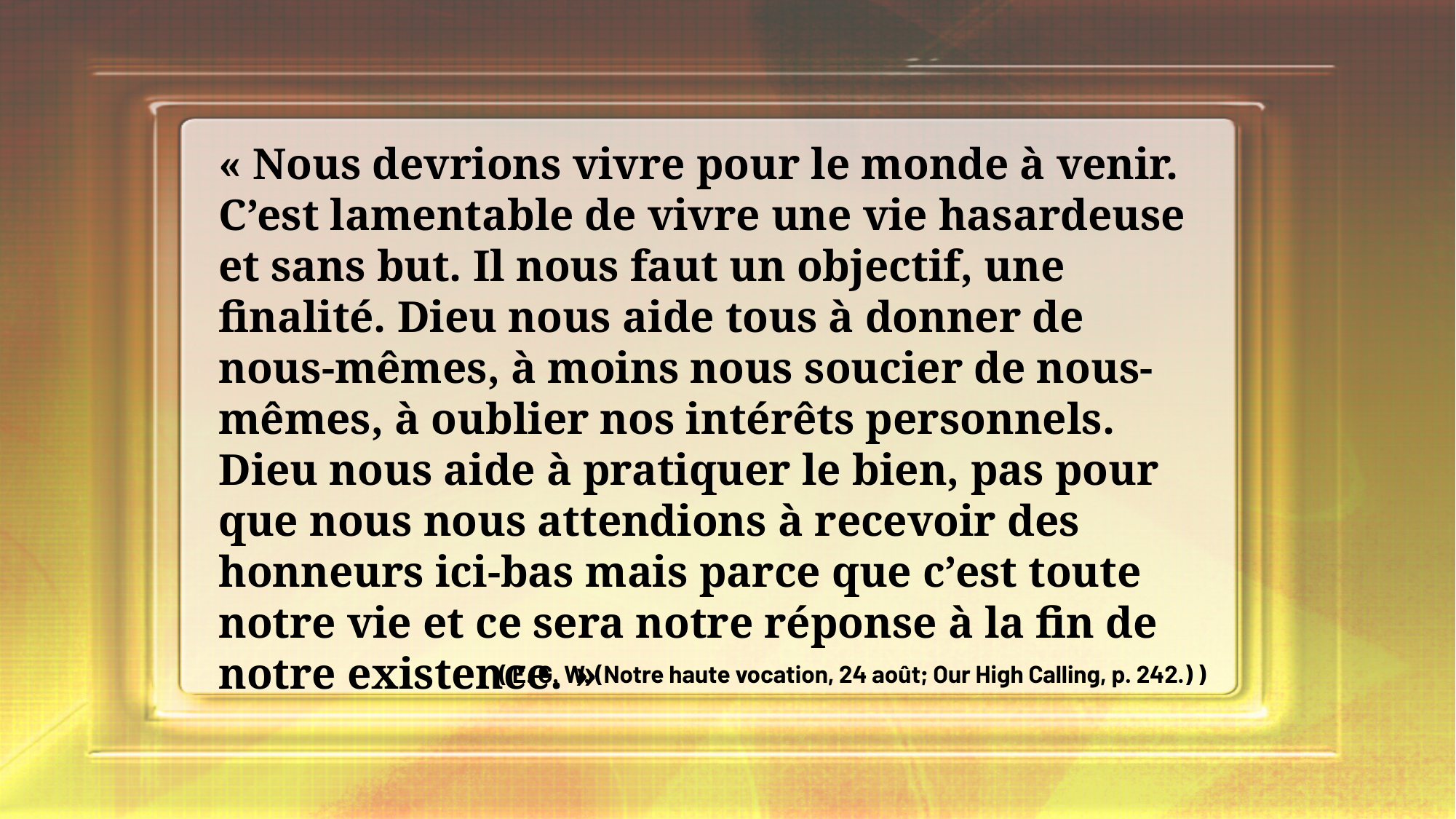

« Nous devrions vivre pour le monde à venir. C’est lamentable de vivre une vie hasardeuse et sans but. Il nous faut un objectif, une finalité. Dieu nous aide tous à donner de nous-mêmes, à moins nous soucier de nous-mêmes, à oublier nos intérêts personnels. Dieu nous aide à pratiquer le bien, pas pour que nous nous attendions à recevoir des honneurs ici-bas mais parce que c’est toute notre vie et ce sera notre réponse à la fin de notre existence. »
( E. G. W. (Notre haute vocation, 24 août; Our High Calling, p. 242.) )